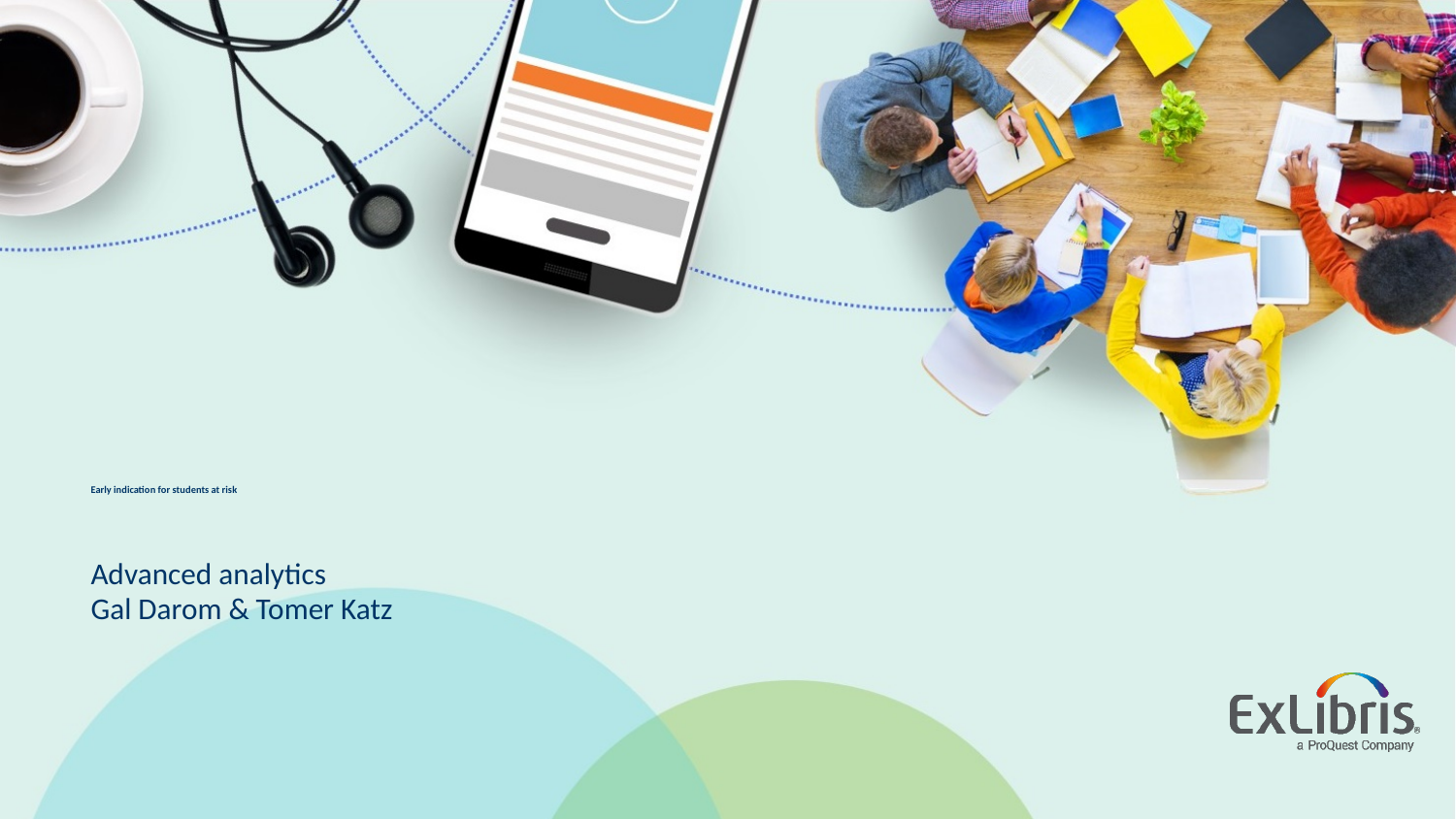

# Early indication for students at risk
Advanced analytics
Gal Darom & Tomer Katz